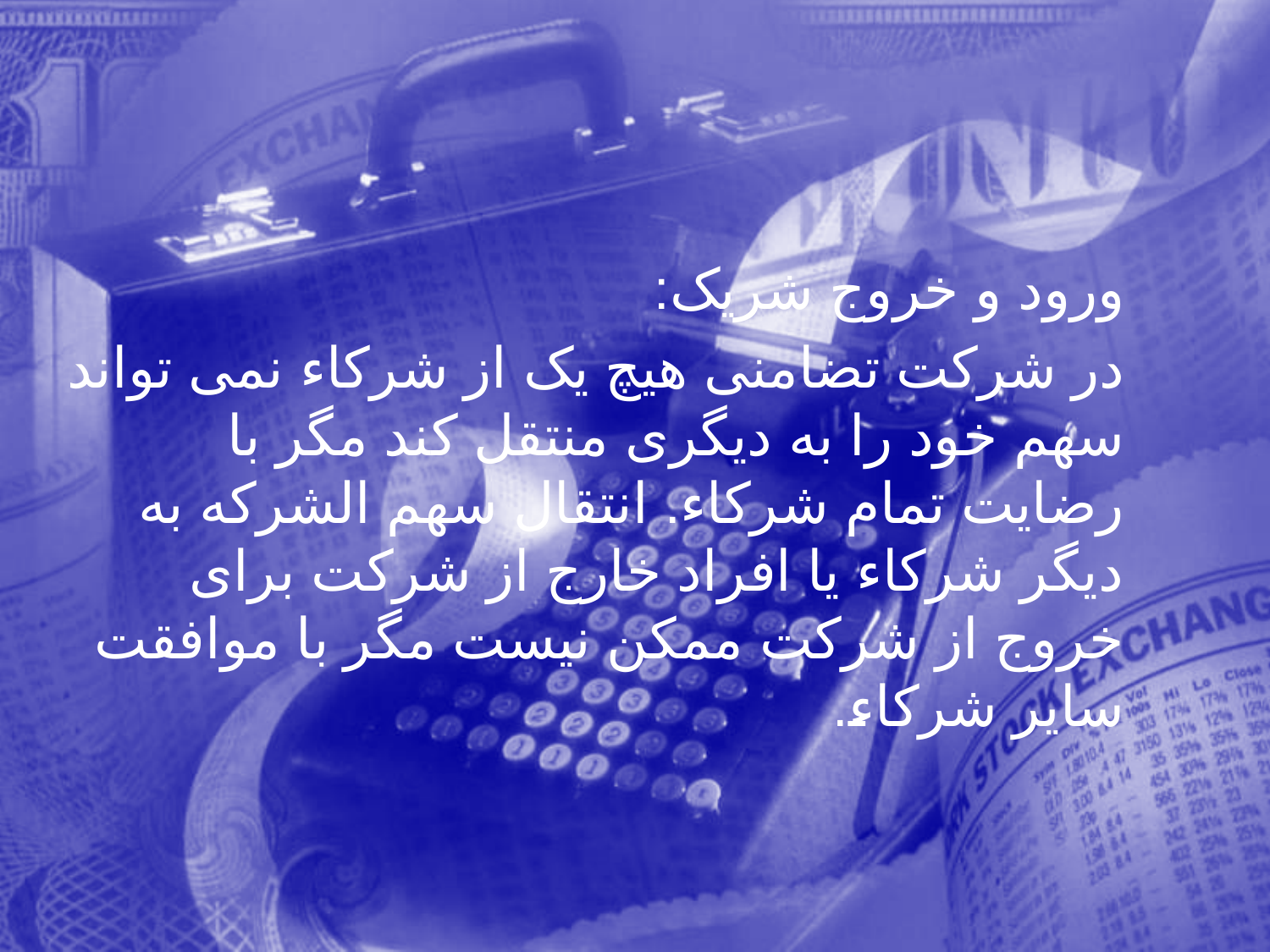

ورود و خروج شريک:
   در شركت تضامنی هيچ يک از شركاء نمی تواند سهم خود را به ديگری منتقل كند مگر با رضايت تمام شركاء. انتقال سهم الشركه به ديگر شركاء يا افراد خارج از شركت برای خروج از شركت ممكن نيست مگر با موافقت ساير شركاء.
145